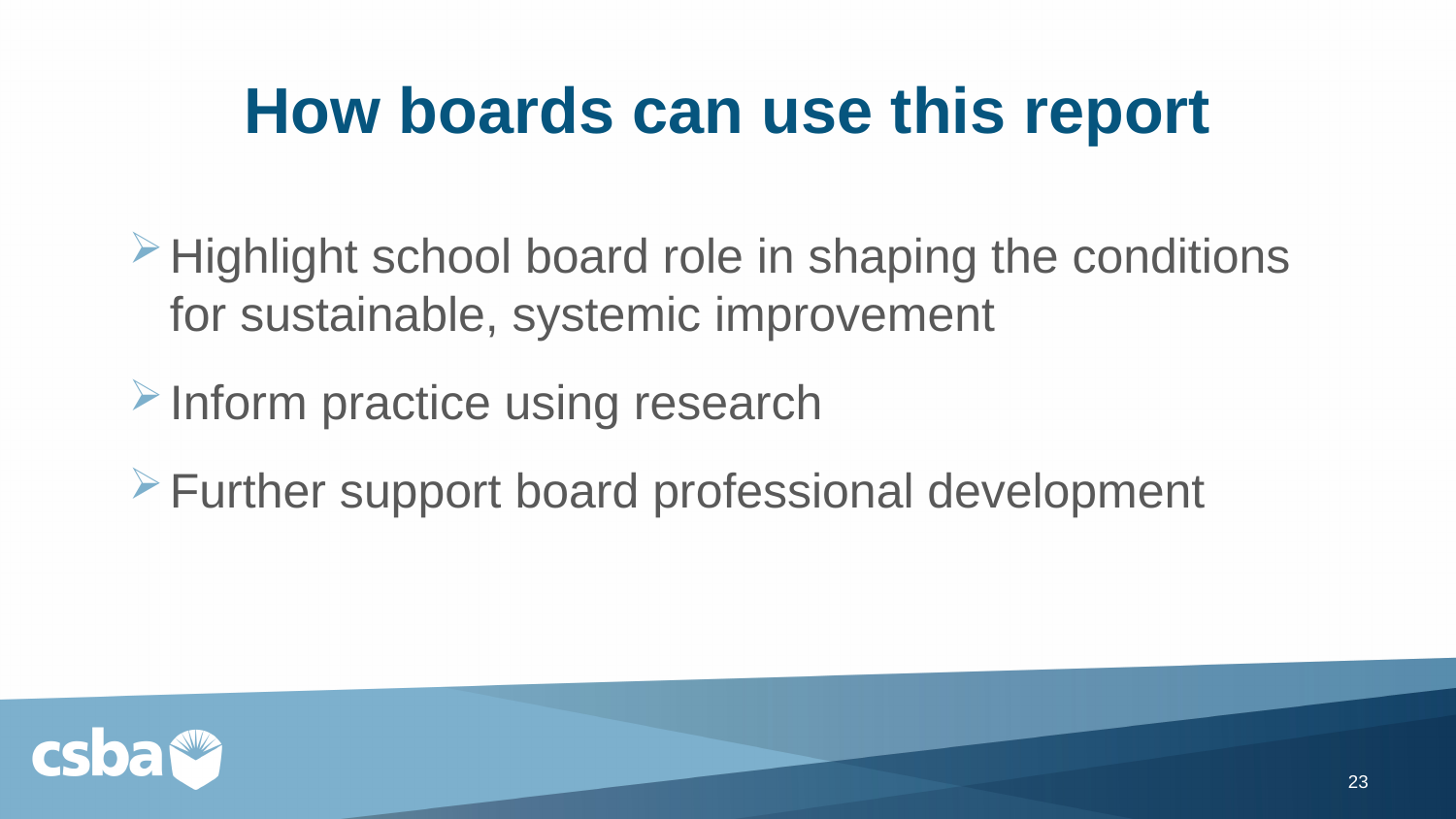

# How boards can use this report
Highlight school board role in shaping the conditions
for sustainable, systemic improvement
Inform practice using research
Further support board professional development

23